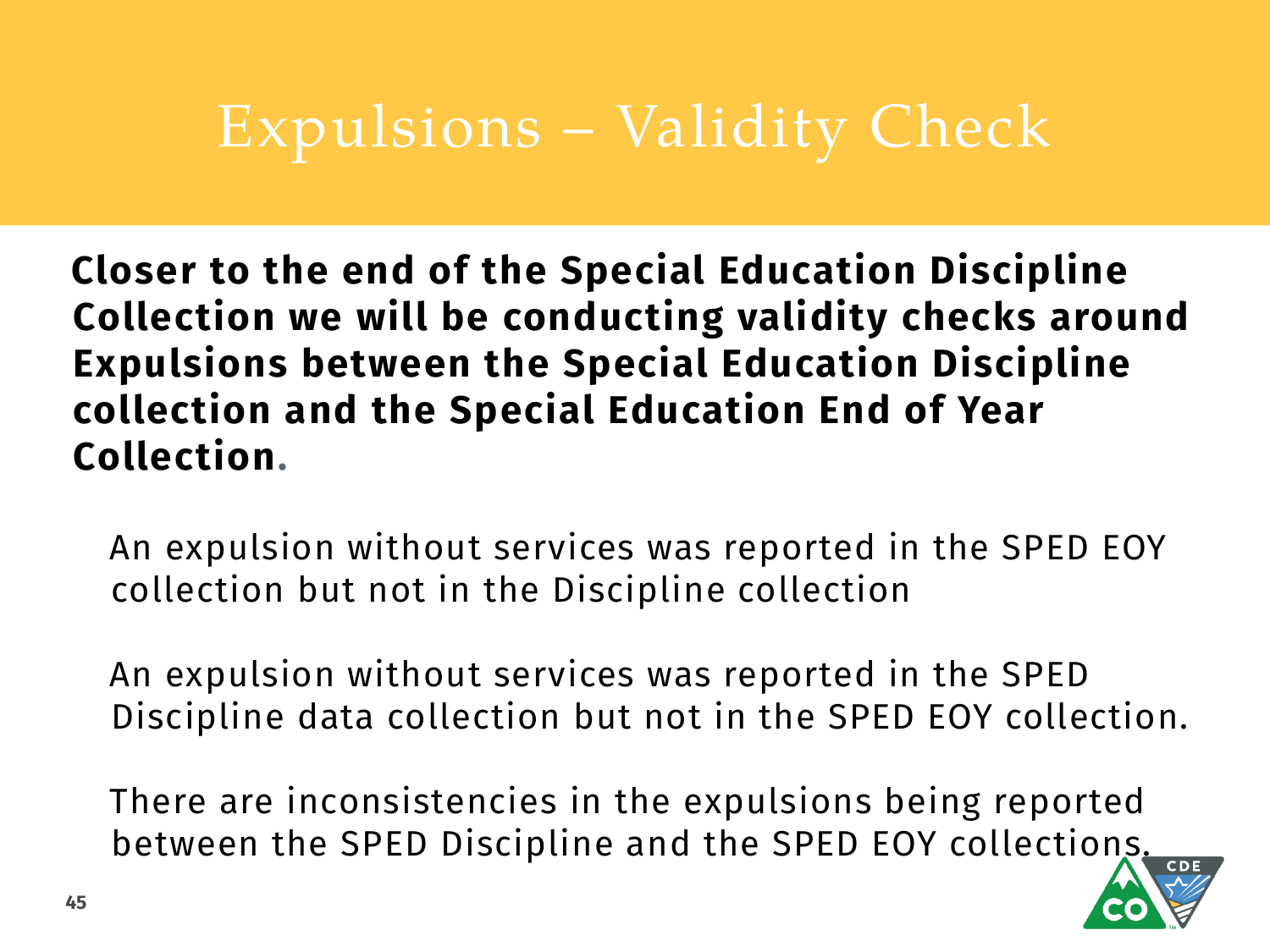

# Expulsions – Validity Check
Closer to the end of the Special Education Discipline Collection we will be conducting validity checks around Expulsions between the Special Education Discipline collection and the Special Education End of Year Collection.

An expulsion without services was reported in the SPED EOY collection but not in the Discipline collection

An expulsion without services was reported in the SPED Discipline data collection but not in the SPED EOY collection.

There are inconsistencies in the expulsions being reported between the SPED Discipline and the SPED EOY collections.
45